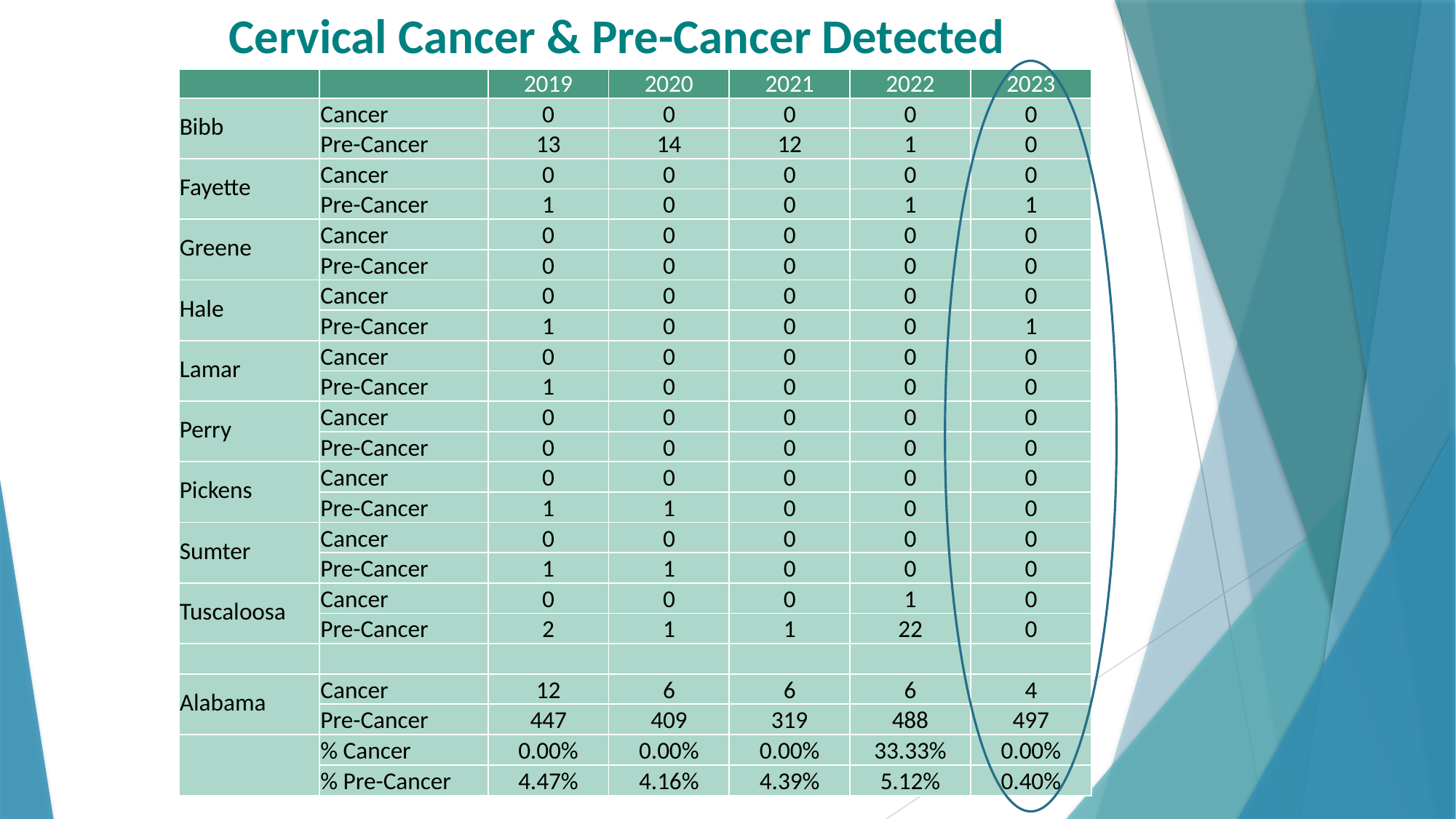

# Cervical Cancer & Pre-Cancer Detected

|  |  | 2019 | 2020 | 2021 | 2022 | 2023 |
| --- | --- | --- | --- | --- | --- | --- |
| Bibb | Cancer | 0 | 0 | 0 | 0 | 0 |
|  | Pre-Cancer | 13 | 14 | 12 | 1 | 0 |
| Fayette | Cancer | 0 | 0 | 0 | 0 | 0 |
|  | Pre-Cancer | 1 | 0 | 0 | 1 | 1 |
| Greene | Cancer | 0 | 0 | 0 | 0 | 0 |
|  | Pre-Cancer | 0 | 0 | 0 | 0 | 0 |
| Hale | Cancer | 0 | 0 | 0 | 0 | 0 |
|  | Pre-Cancer | 1 | 0 | 0 | 0 | 1 |
| Lamar | Cancer | 0 | 0 | 0 | 0 | 0 |
|  | Pre-Cancer | 1 | 0 | 0 | 0 | 0 |
| Perry | Cancer | 0 | 0 | 0 | 0 | 0 |
|  | Pre-Cancer | 0 | 0 | 0 | 0 | 0 |
| Pickens | Cancer | 0 | 0 | 0 | 0 | 0 |
|  | Pre-Cancer | 1 | 1 | 0 | 0 | 0 |
| Sumter | Cancer | 0 | 0 | 0 | 0 | 0 |
|  | Pre-Cancer | 1 | 1 | 0 | 0 | 0 |
| Tuscaloosa | Cancer | 0 | 0 | 0 | 1 | 0 |
|  | Pre-Cancer | 2 | 1 | 1 | 22 | 0 |
|  |  |  |  |  |  |  |
| Alabama | Cancer | 12 | 6 | 6 | 6 | 4 |
|  | Pre-Cancer | 447 | 409 | 319 | 488 | 497 |
|  | % Cancer | 0.00% | 0.00% | 0.00% | 33.33% | 0.00% |
|  | % Pre-Cancer | 4.47% | 4.16% | 4.39% | 5.12% | 0.40% |